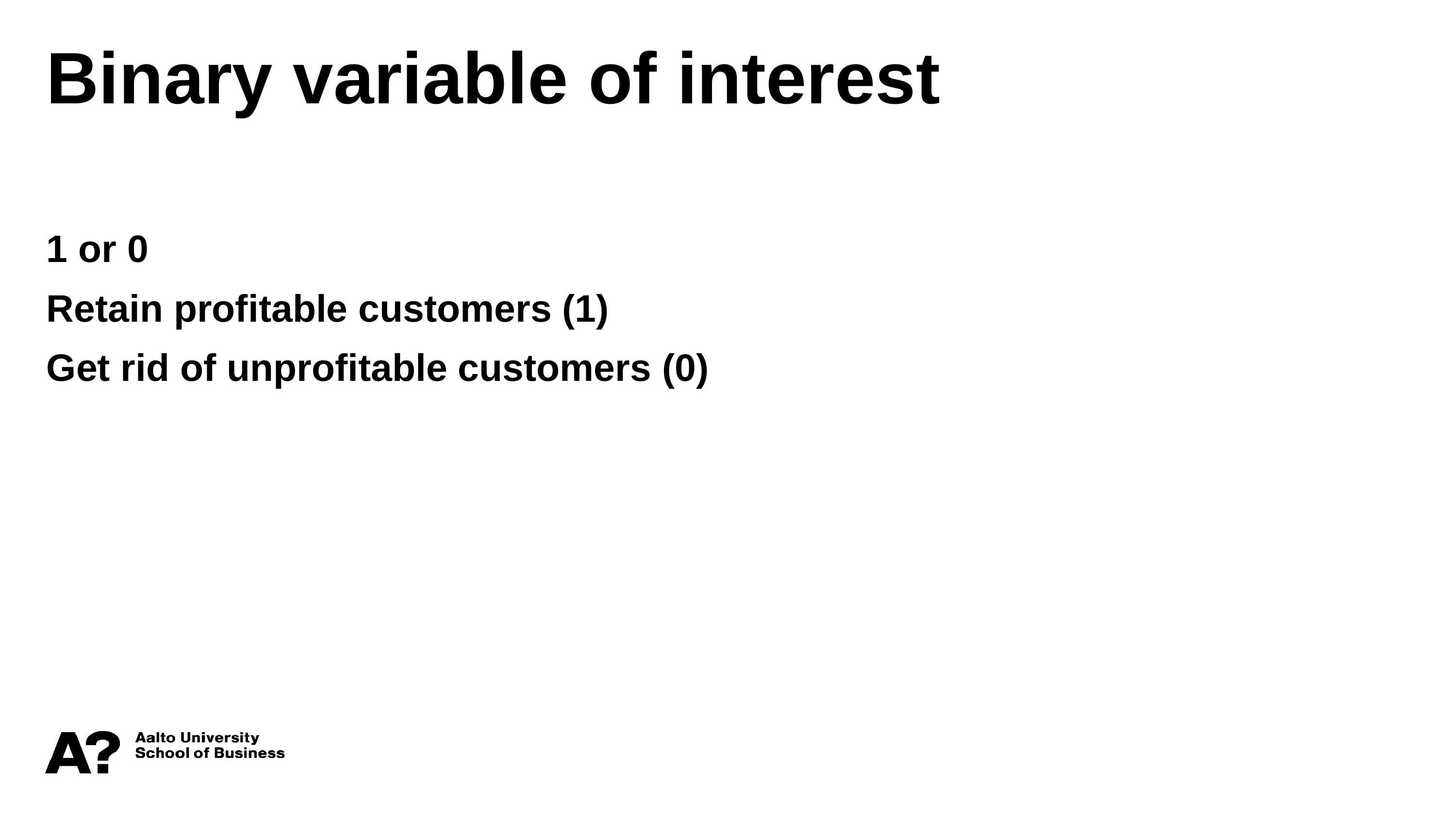

Binary variable of interest
1 or 0
Retain profitable customers (1)
Get rid of unprofitable customers (0)